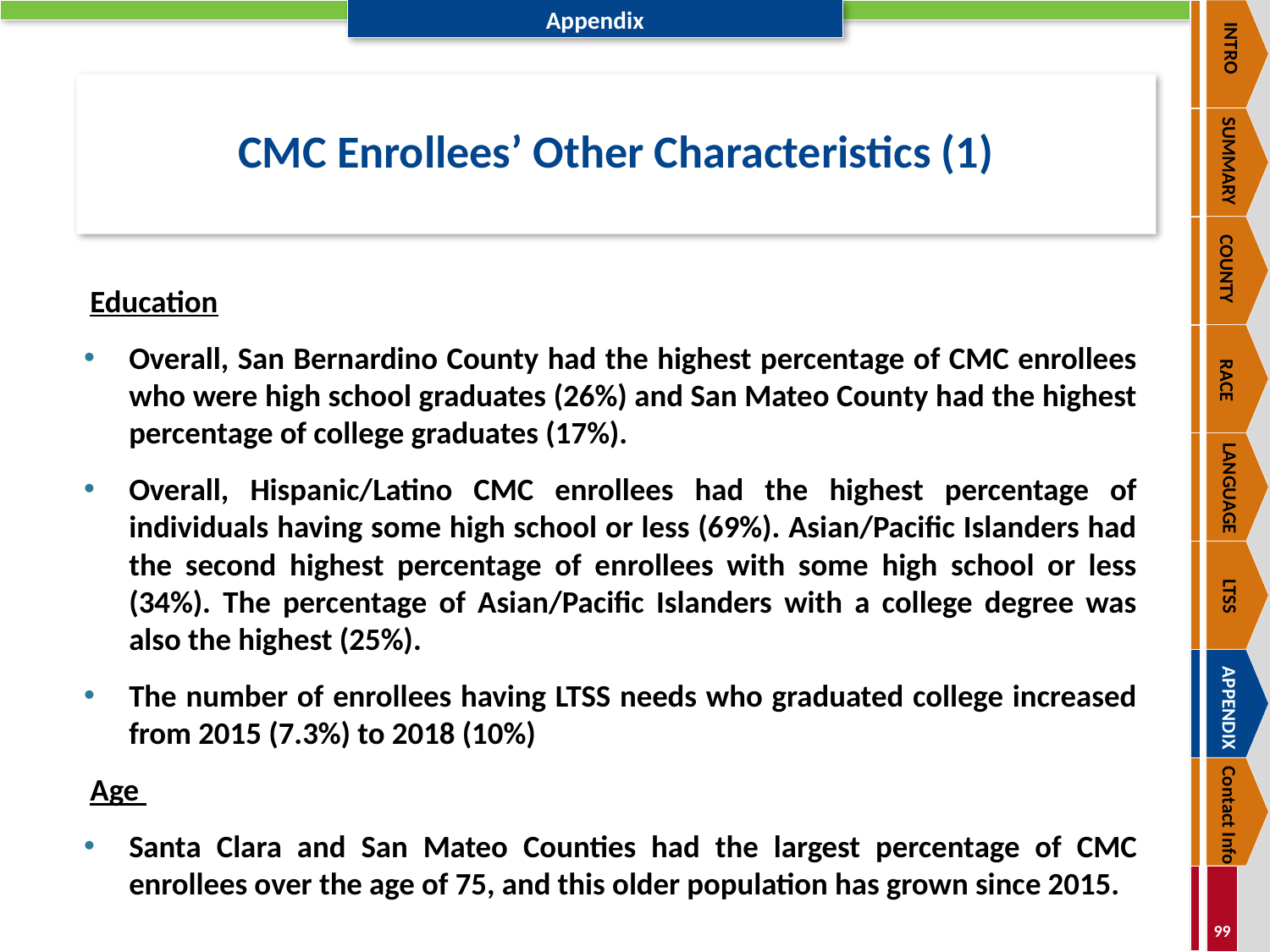

INTRO
SUMMARY
COUNTY
RACE
LANGUAGE
LTSS
APPENDIX
Contact Info
CMC Enrollees’ Other Characteristics (1)
Education
Overall, San Bernardino County had the highest percentage of CMC enrollees who were high school graduates (26%) and San Mateo County had the highest percentage of college graduates (17%).
Overall, Hispanic/Latino CMC enrollees had the highest percentage of individuals having some high school or less (69%). Asian/Pacific Islanders had the second highest percentage of enrollees with some high school or less (34%). The percentage of Asian/Pacific Islanders with a college degree was also the highest (25%).
The number of enrollees having LTSS needs who graduated college increased from 2015 (7.3%) to 2018 (10%)
Age
Santa Clara and San Mateo Counties had the largest percentage of CMC enrollees over the age of 75, and this older population has grown since 2015.